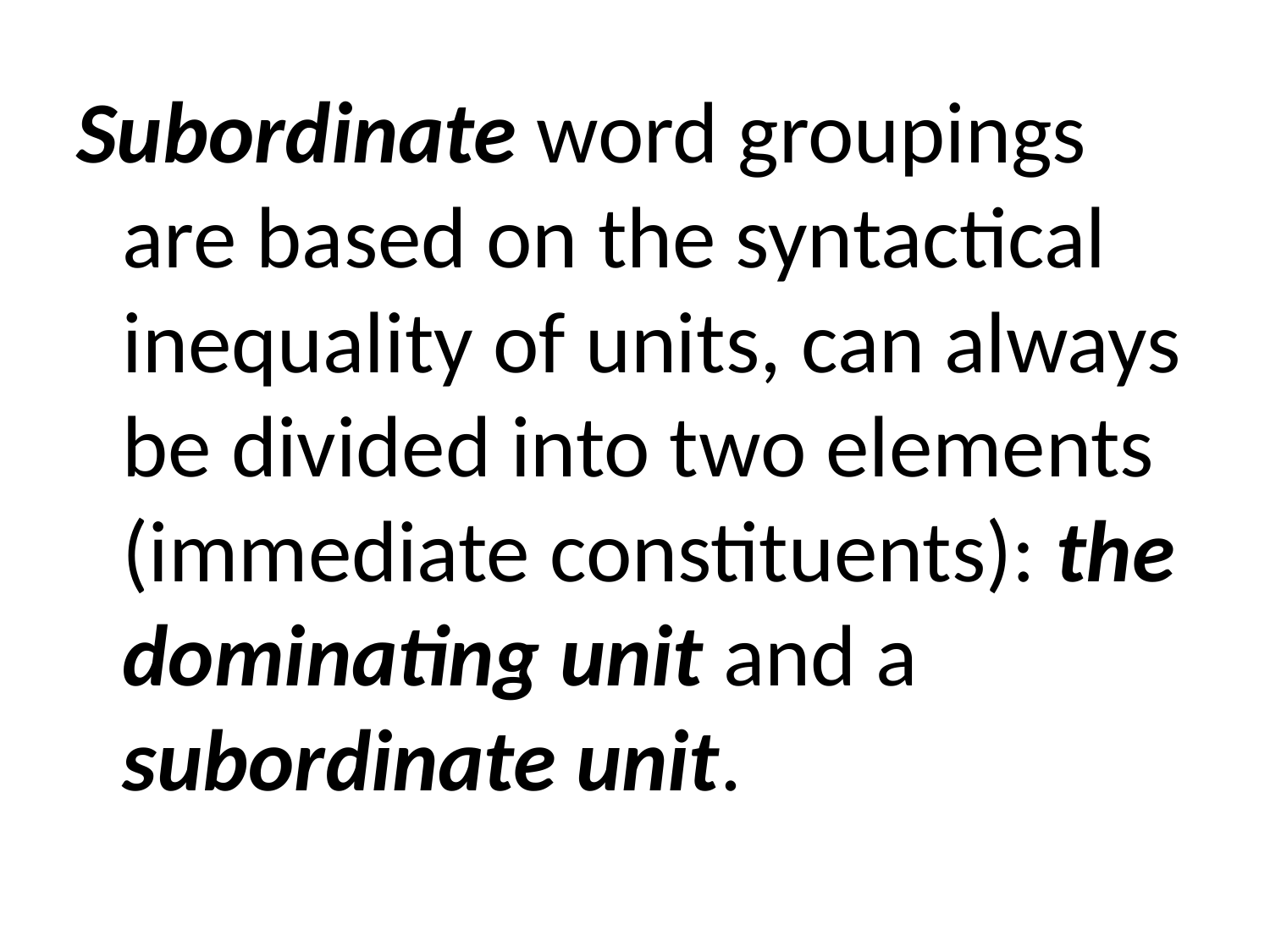

Subordinate word groupings are based on the syntactical inequality of units, can always be divided into two elements (immediate constituents): the dominating unit and a subordinate unit.